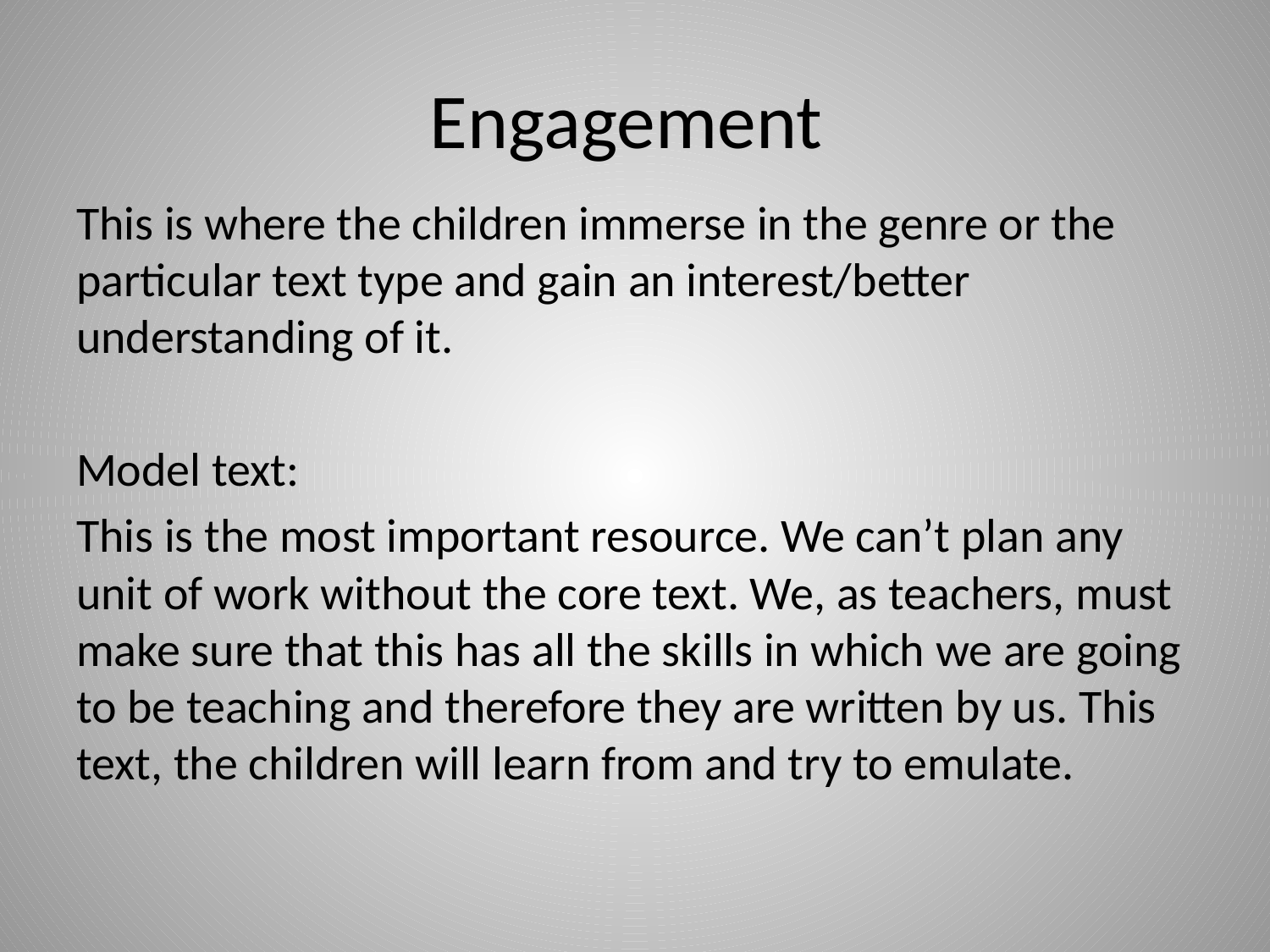

# Engagement
This is where the children immerse in the genre or the particular text type and gain an interest/better understanding of it.

Model text:
This is the most important resource. We can’t plan any unit of work without the core text. We, as teachers, must make sure that this has all the skills in which we are going to be teaching and therefore they are written by us. This text, the children will learn from and try to emulate.